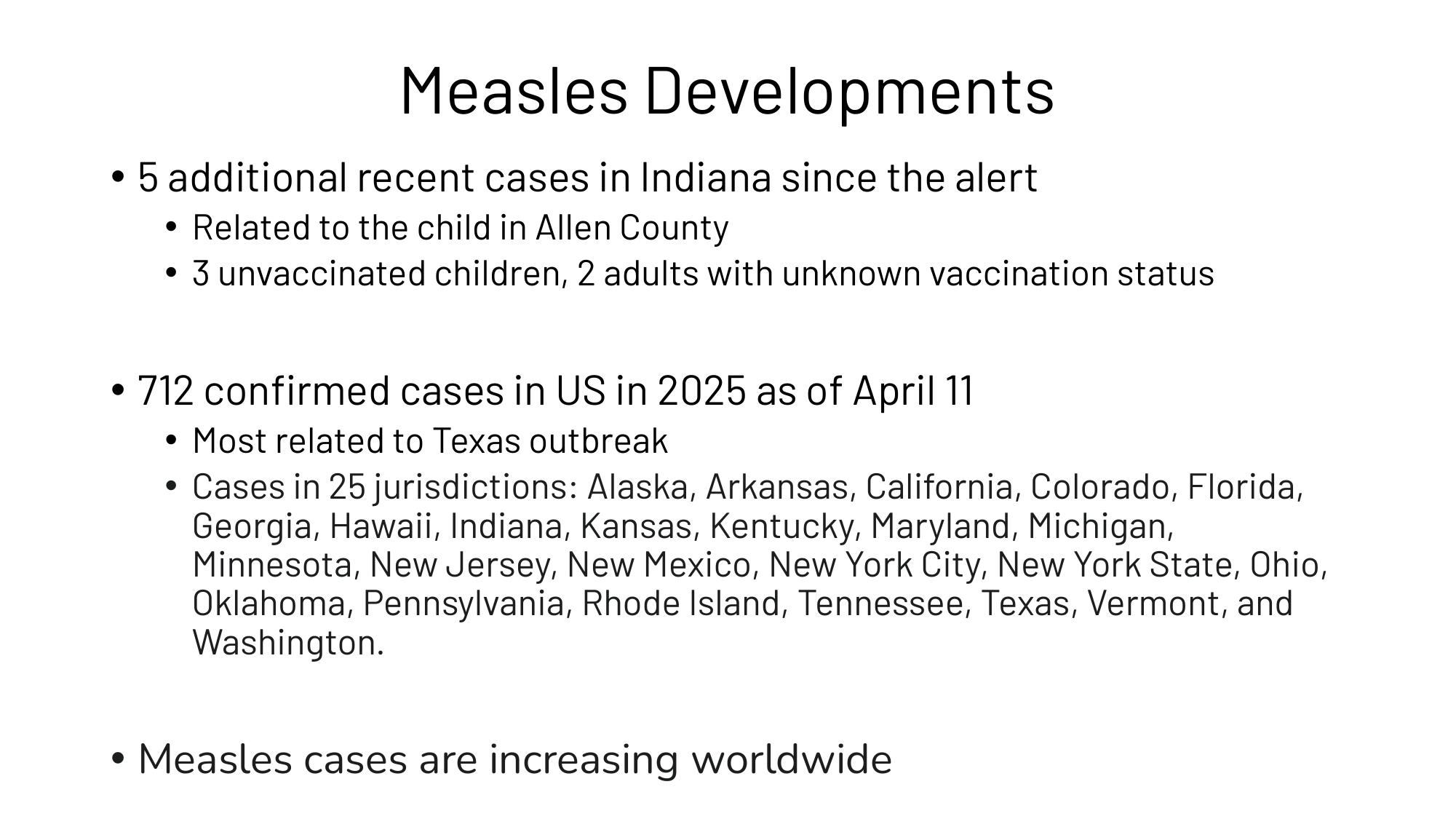

# Measles Developments
5 additional recent cases in Indiana since the alert
Related to the child in Allen County
3 unvaccinated children, 2 adults with unknown vaccination status

712 confirmed cases in US in 2025 as of April 11
Most related to Texas outbreak
Cases in 25 jurisdictions: Alaska, Arkansas, California, Colorado, Florida, Georgia, Hawaii, Indiana, Kansas, Kentucky, Maryland, Michigan, Minnesota, New Jersey, New Mexico, New York City, New York State, Ohio, Oklahoma, Pennsylvania, Rhode Island, Tennessee, Texas, Vermont, and Washington.

Measles cases are increasing worldwide